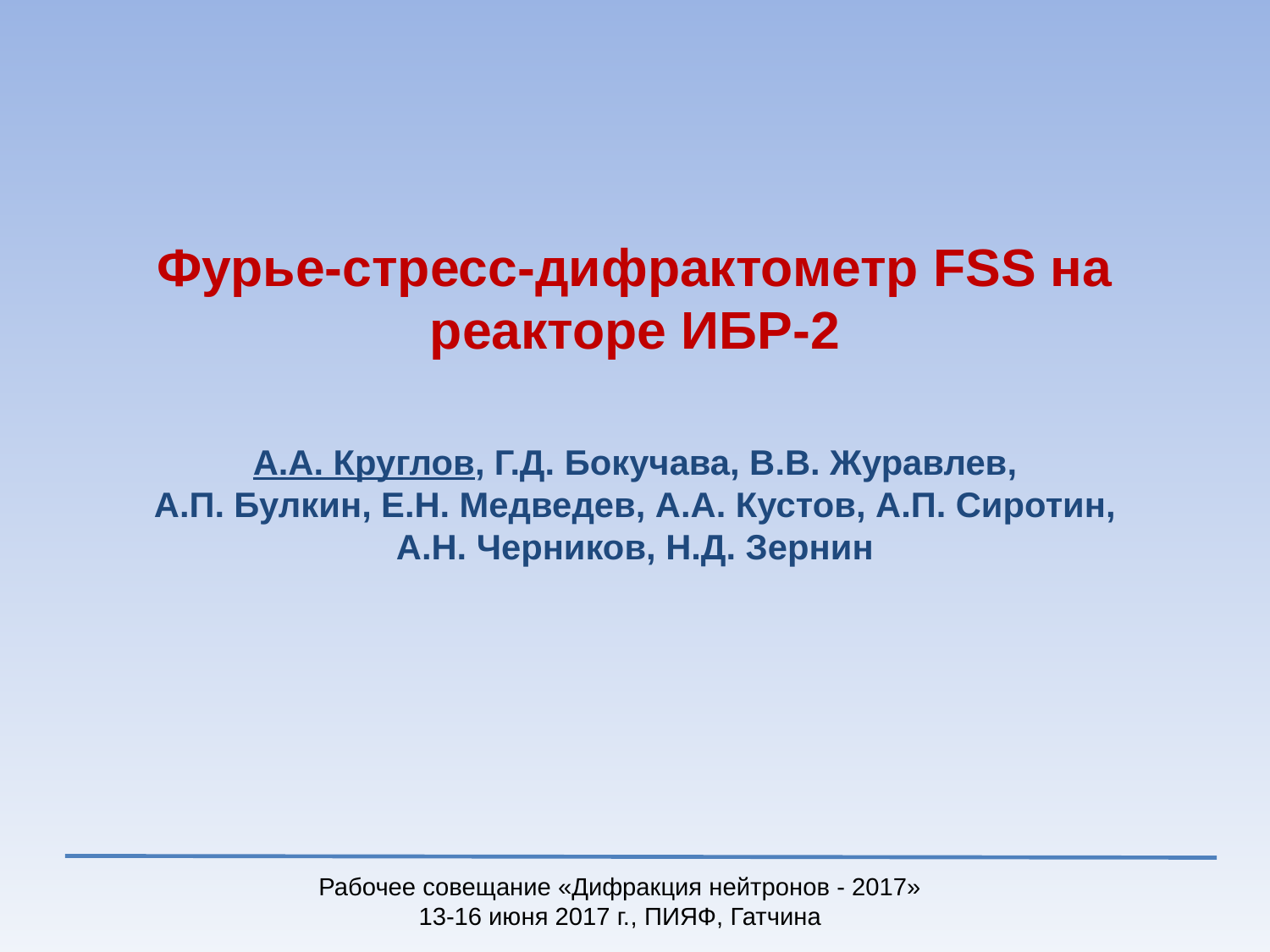

Фурье-стресс-дифрактометр FSS на реакторе ИБР-2
А.А. Круглов, Г.Д. Бокучава, В.В. Журавлев,
А.П. Булкин, Е.Н. Медведев, А.А. Кустов, А.П. Сиротин,
А.Н. Черников, Н.Д. Зернин

Рабочее совещание «Дифракция нейтронов - 2017»
13-16 июня 2017 г., ПИЯФ, Гатчина